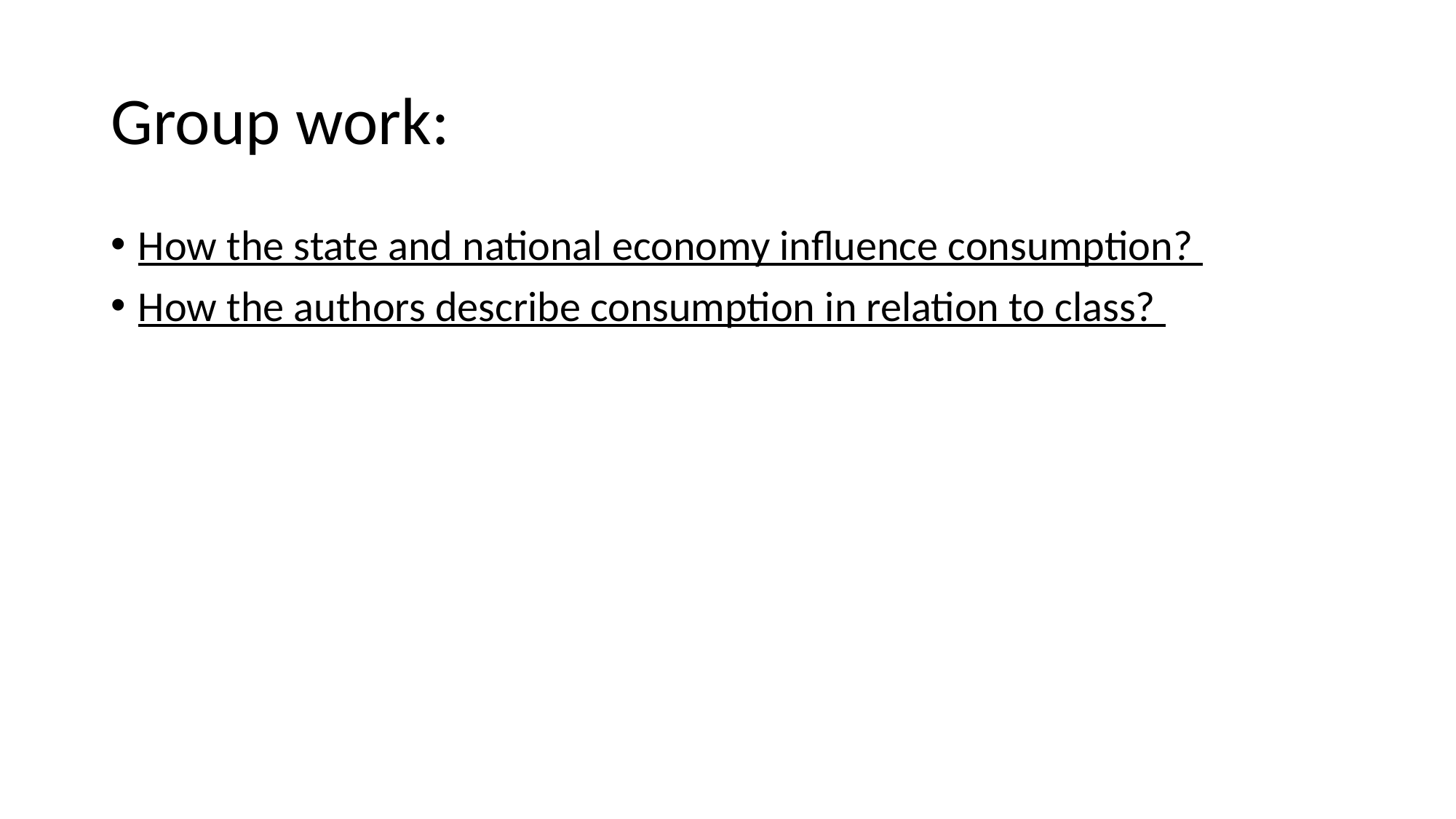

# Group work:
How the state and national economy influence consumption?
How the authors describe consumption in relation to class?